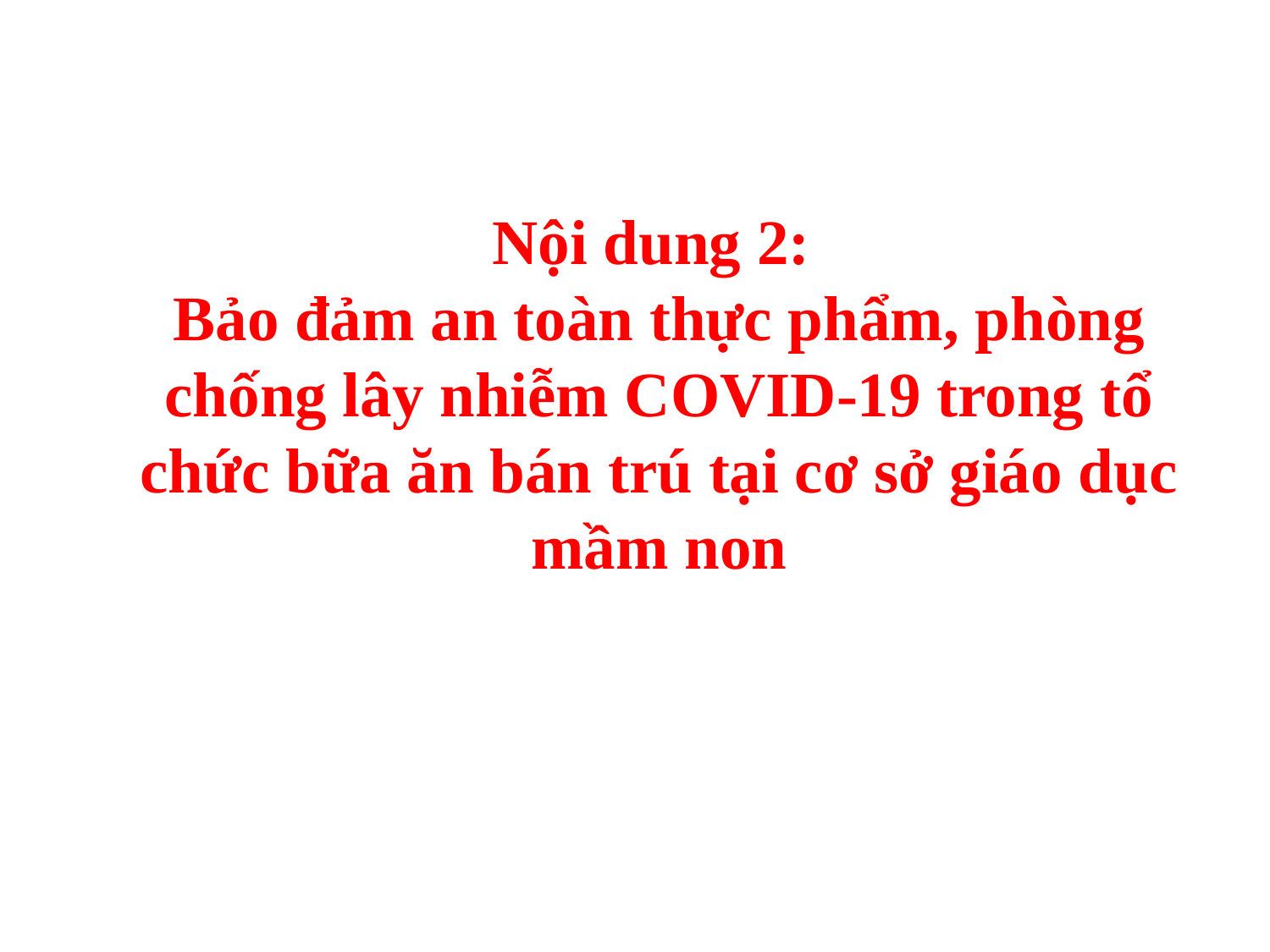

# Nội dung 2: Bảo đảm an toàn thực phẩm, phòng chống lây nhiễm COVID-19 trong tổ chức bữa ăn bán trú tại cơ sở giáo dục mầm non